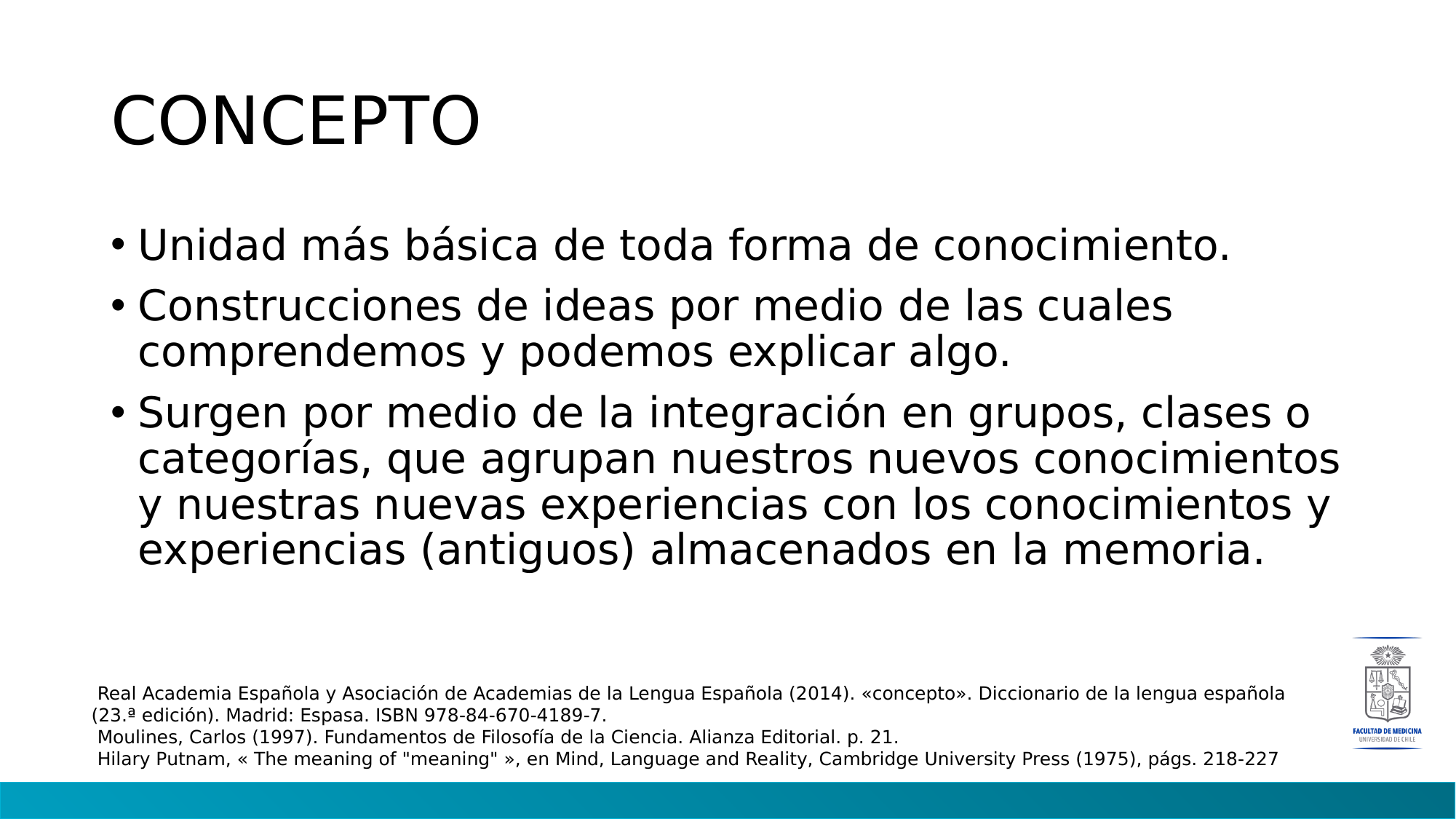

# CONCEPTO
Unidad más básica de toda forma de conocimiento.
Construcciones de ideas por medio de las cuales comprendemos y podemos explicar algo.
Surgen por medio de la integración en grupos, clases o categorías, que agrupan nuestros nuevos conocimientos y nuestras nuevas experiencias con los conocimientos y experiencias (antiguos) almacenados en la memoria. ​
 Real Academia Española y Asociación de Academias de la Lengua Española (2014). «concepto». Diccionario de la lengua española (23.ª edición). Madrid: Espasa. ISBN 978-84-670-4189-7.
 Moulines, Carlos (1997). Fundamentos de Filosofía de la Ciencia. Alianza Editorial. p. 21.
 Hilary Putnam, « The meaning of "meaning" », en Mind, Language and Reality, Cambridge University Press (1975), págs. 218-227